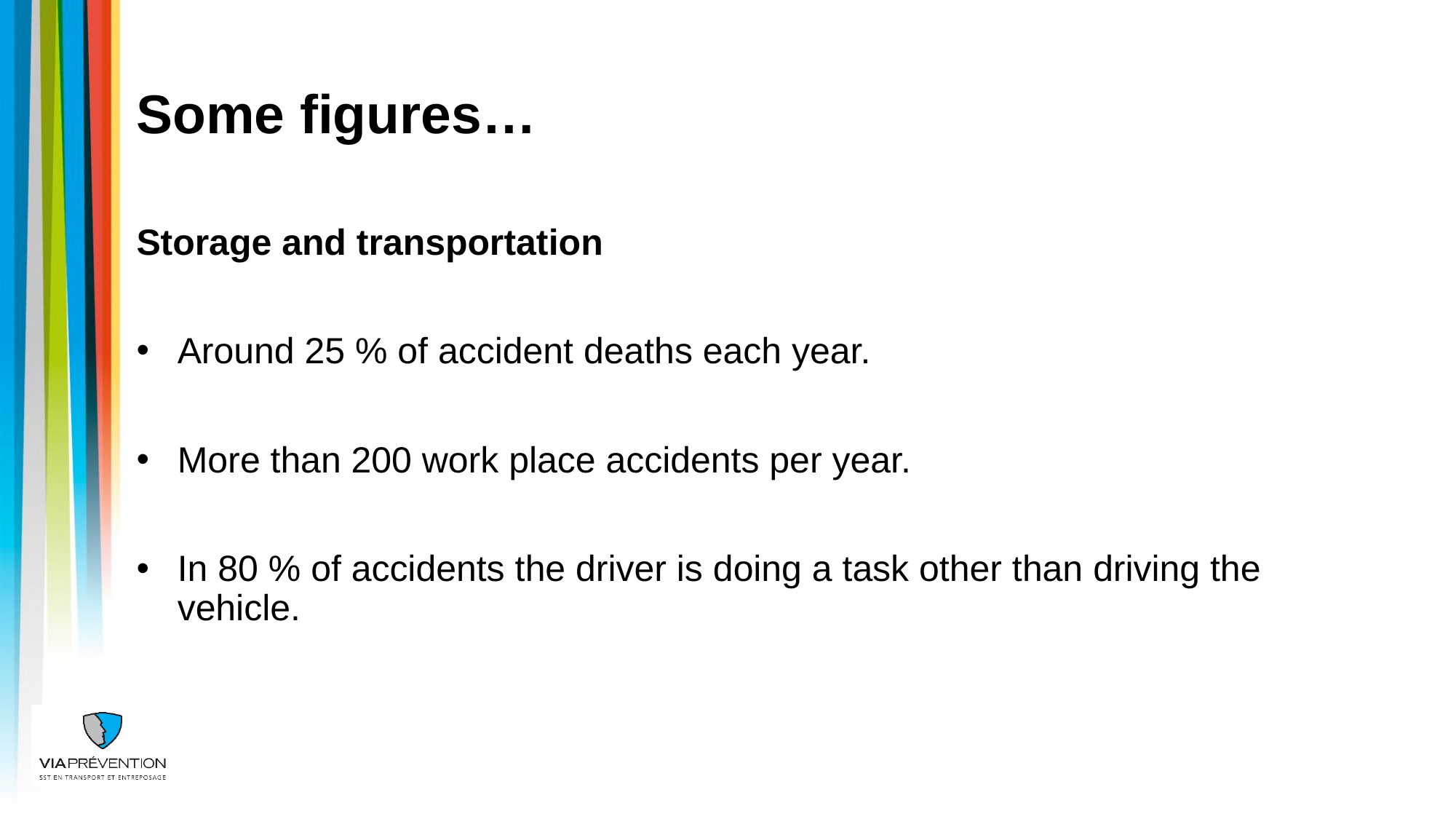

# Some figures…
Storage and transportation

Around 25 % of accident deaths each year.

More than 200 work place accidents per year.

In 80 % of accidents the driver is doing a task other than driving the vehicle.